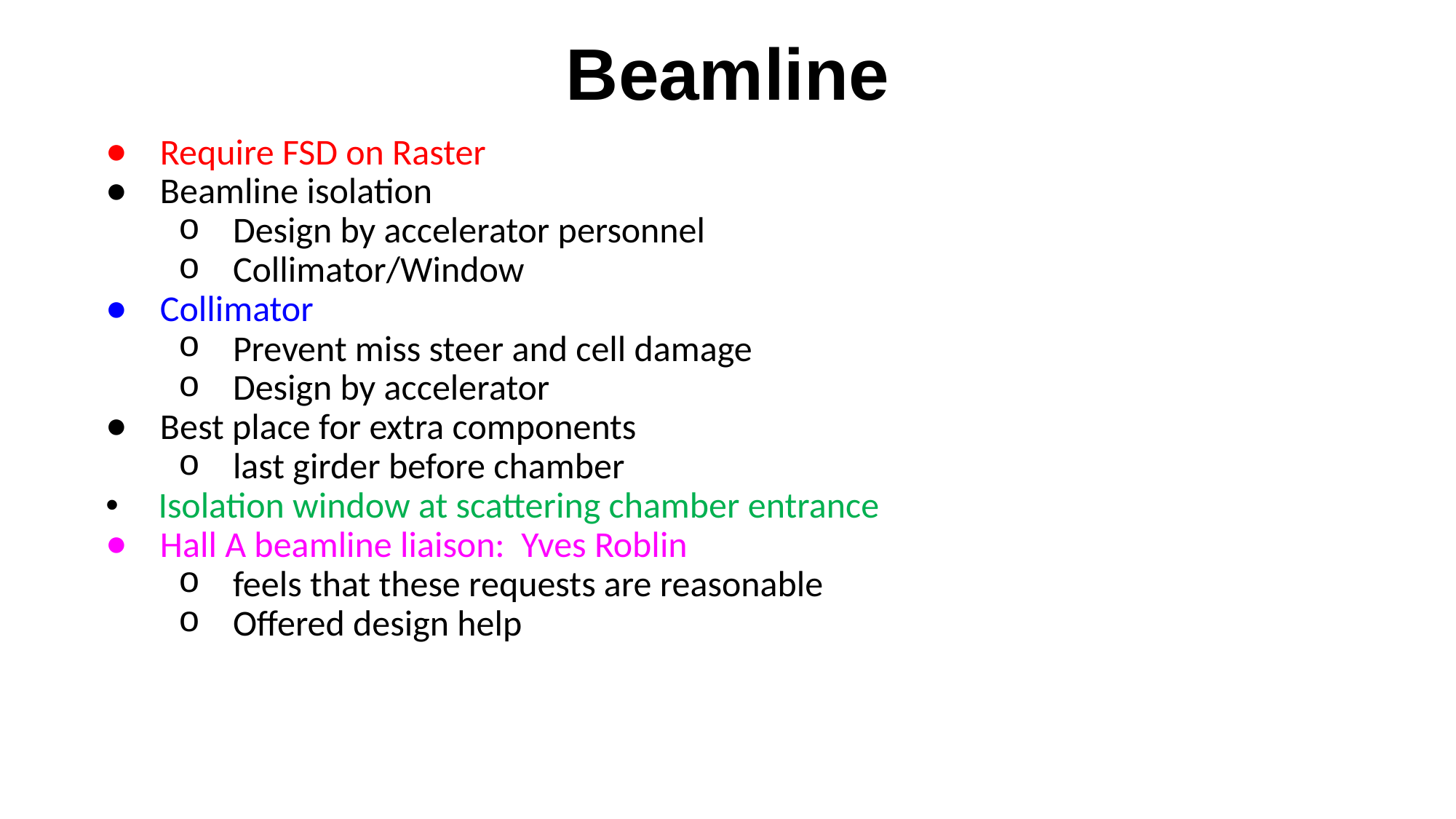

# Beamline
Require FSD on Raster
Beamline isolation
Design by accelerator personnel
Collimator/Window
Collimator
Prevent miss steer and cell damage
Design by accelerator
Best place for extra components
last girder before chamber
  Isolation window at scattering chamber entrance
Hall A beamline liaison:  Yves Roblin
feels that these requests are reasonable
Offered design help